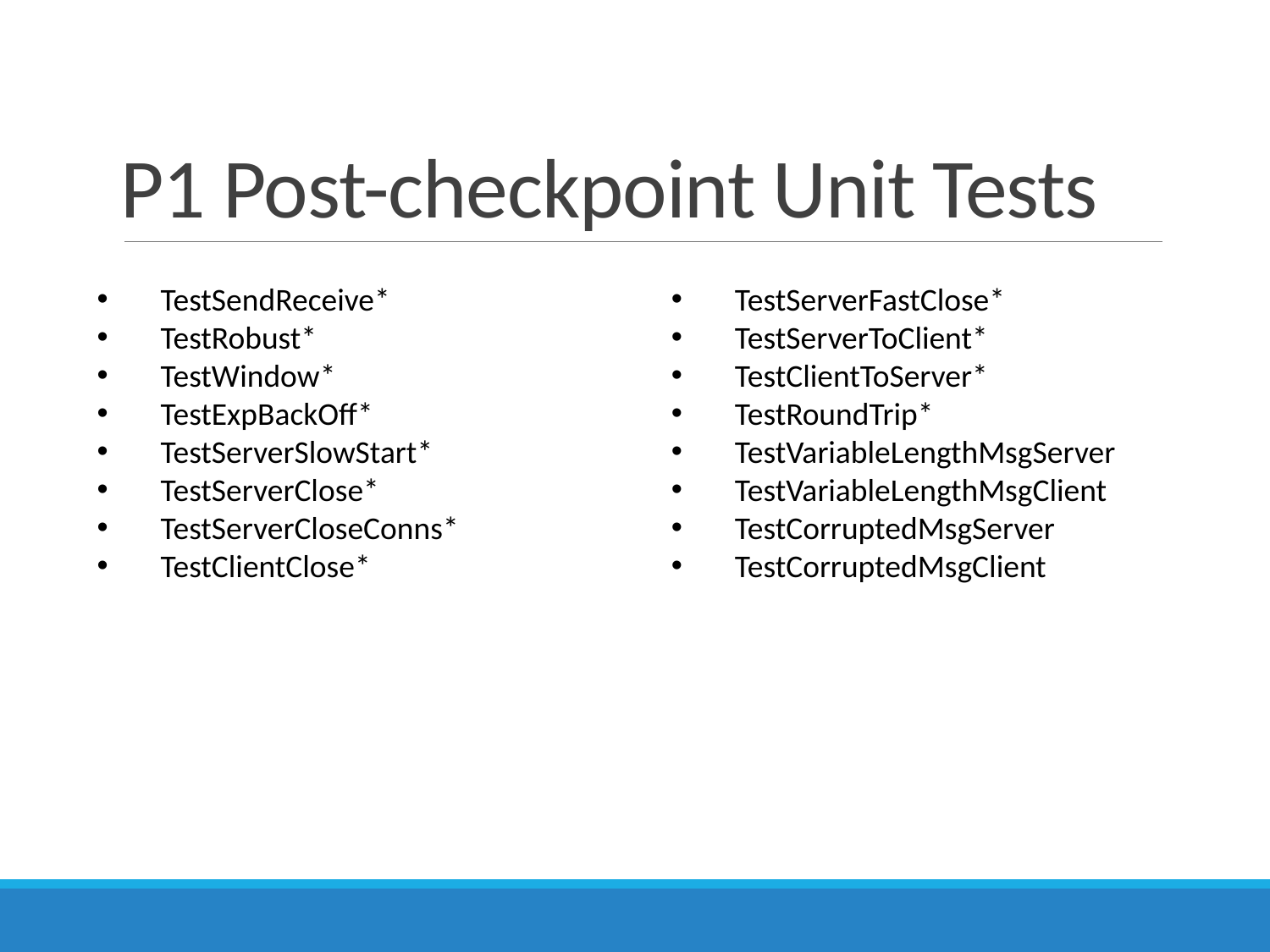

# P1 Post-checkpoint Unit Tests
TestSendReceive*
TestRobust*
TestWindow*
TestExpBackOff*
TestServerSlowStart*
TestServerClose*
TestServerCloseConns*
TestClientClose*
TestServerFastClose*
TestServerToClient*
TestClientToServer*
TestRoundTrip*
TestVariableLengthMsgServer
TestVariableLengthMsgClient
TestCorruptedMsgServer
TestCorruptedMsgClient